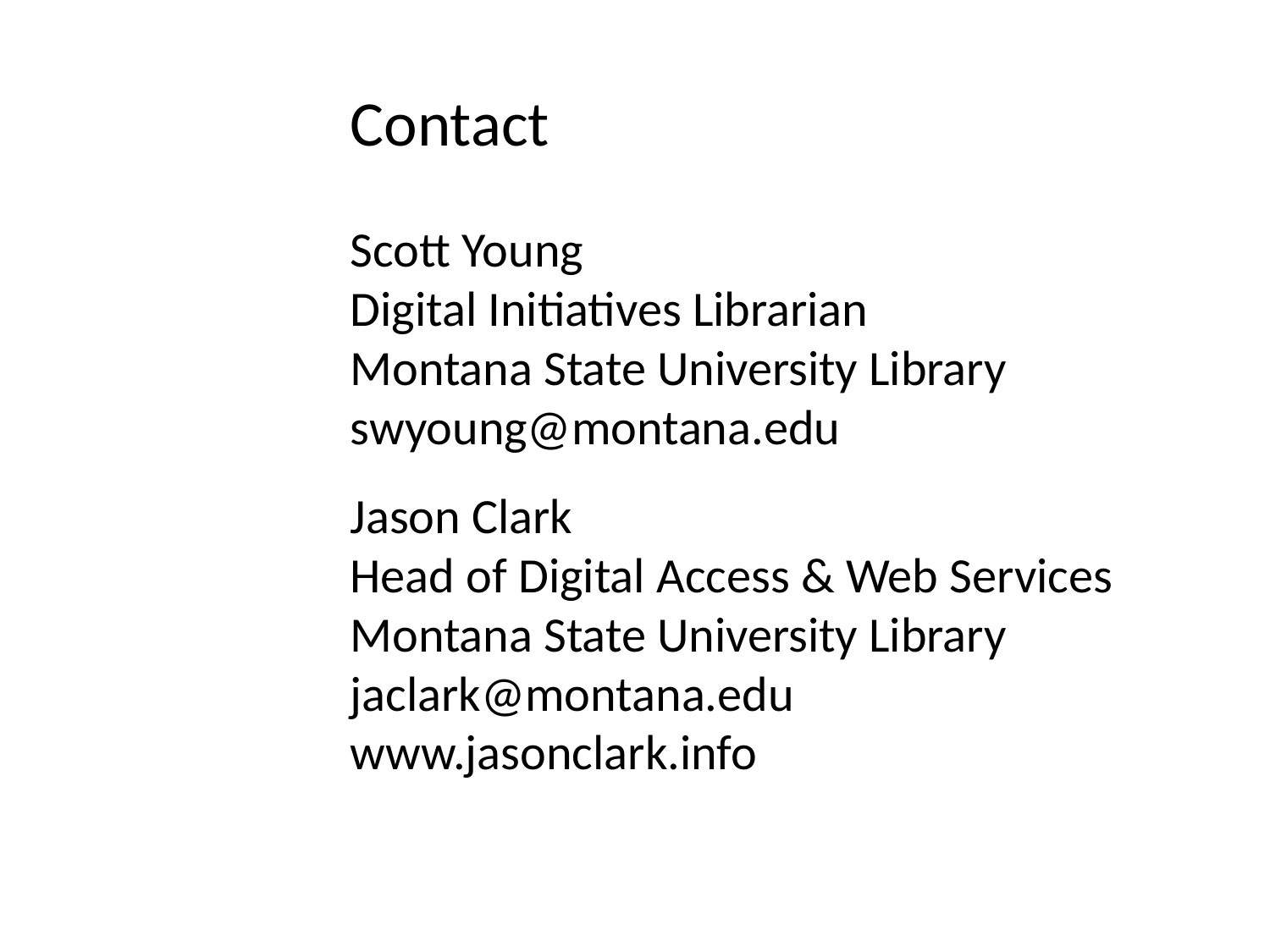

Contact

Scott Young
Digital Initiatives Librarian
Montana State University Library
swyoung@montana.edu

Jason Clark
Head of Digital Access & Web Services
Montana State University Library
jaclark@montana.edu
www.jasonclark.info